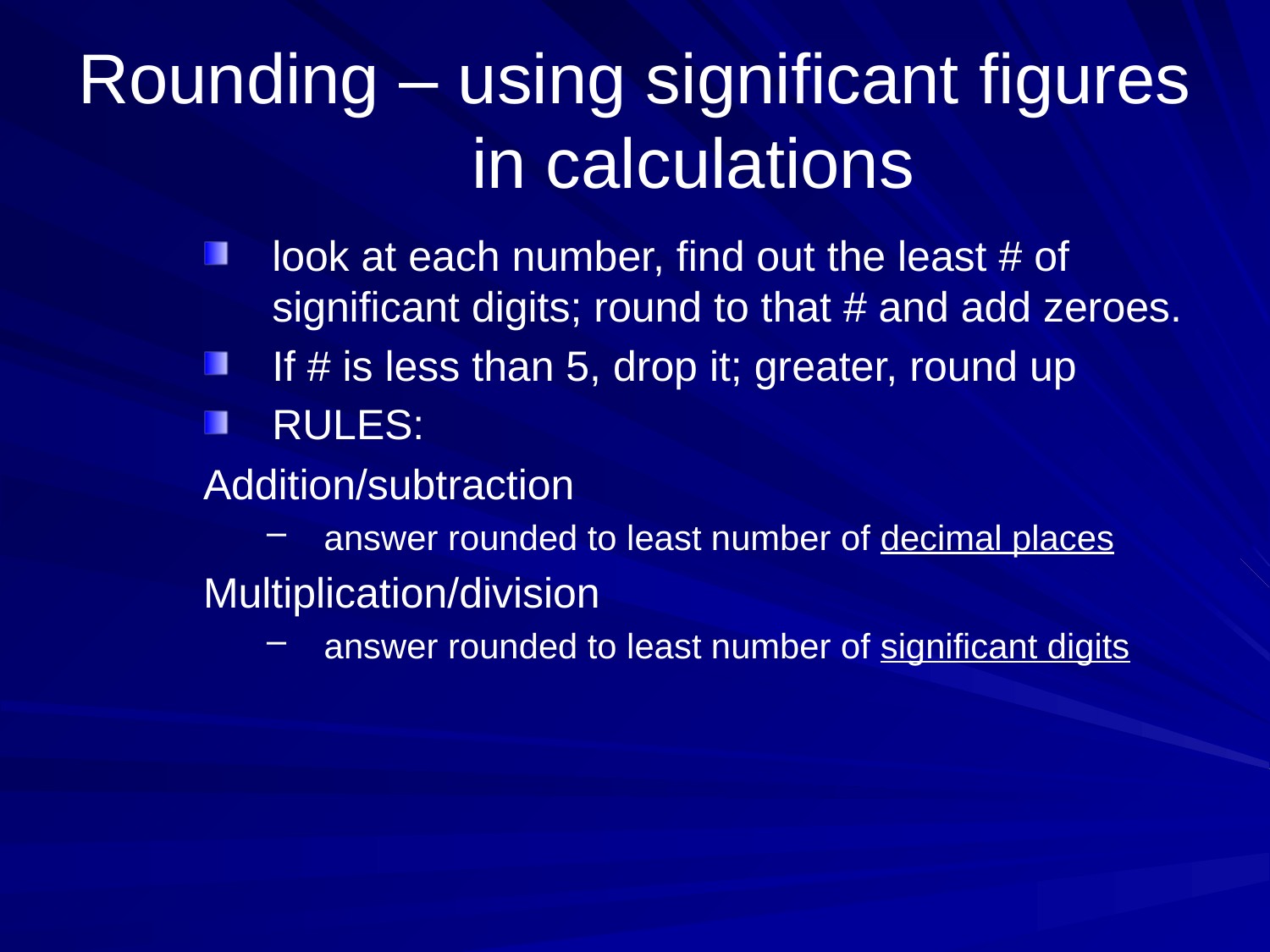

# Rounding – using significant figures in calculations
look at each number, find out the least # of significant digits; round to that # and add zeroes.
If # is less than 5, drop it; greater, round up
RULES:
Addition/subtraction
answer rounded to least number of decimal places
Multiplication/division
answer rounded to least number of significant digits